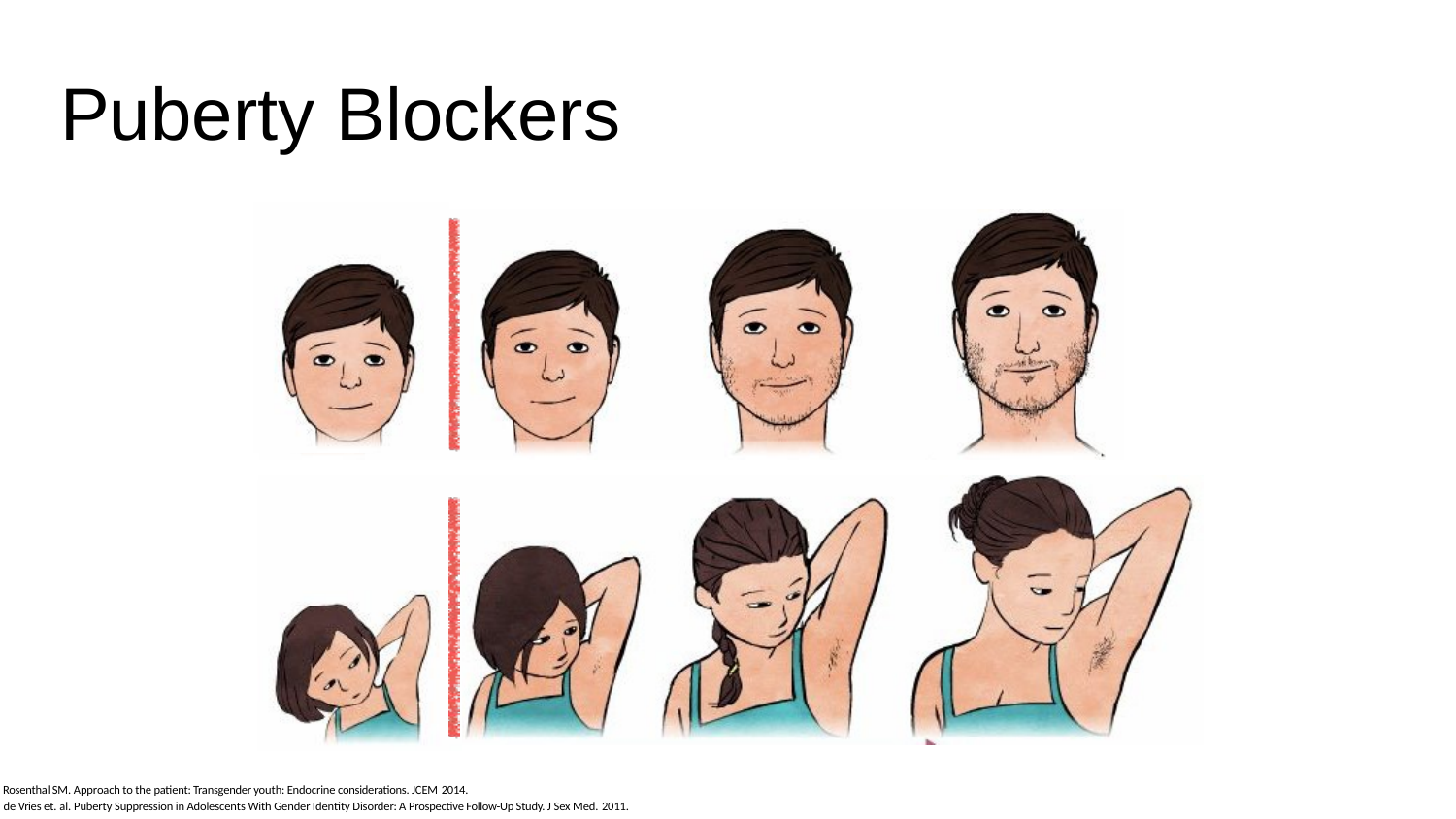

# Puberty Blockers

Rosenthal SM. Approach to the patient: Transgender youth: Endocrine considerations. JCEM 2014.
de Vries et. al. Puberty Suppression in Adolescents With Gender Identity Disorder: A Prospective Follow-Up Study. J Sex Med. 2011.